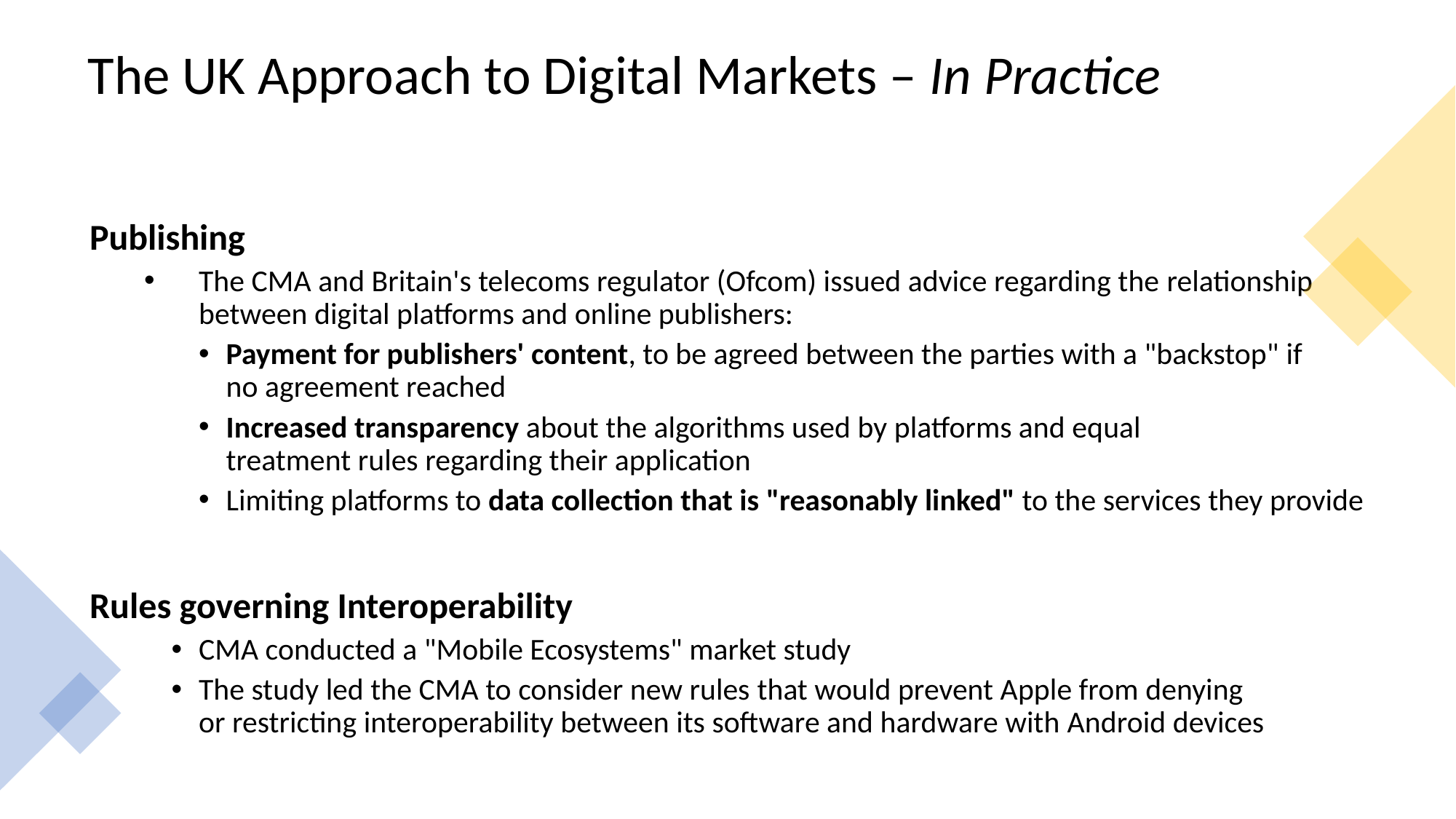

# The UK Approach to Digital Markets – In Practice

Publishing
The CMA and Britain's telecoms regulator (Ofcom) issued advice regarding the relationship between digital platforms and online publishers:
Payment for publishers' content, to be agreed between the parties with a "backstop" if no agreement reached
Increased transparency about the algorithms used by platforms and equal treatment rules regarding their application
Limiting platforms to data collection that is "reasonably linked" to the services they provide

Rules governing Interoperability
CMA conducted a "Mobile Ecosystems" market study
The study led the CMA to consider new rules that would prevent Apple from denying or restricting interoperability between its software and hardware with Android devices